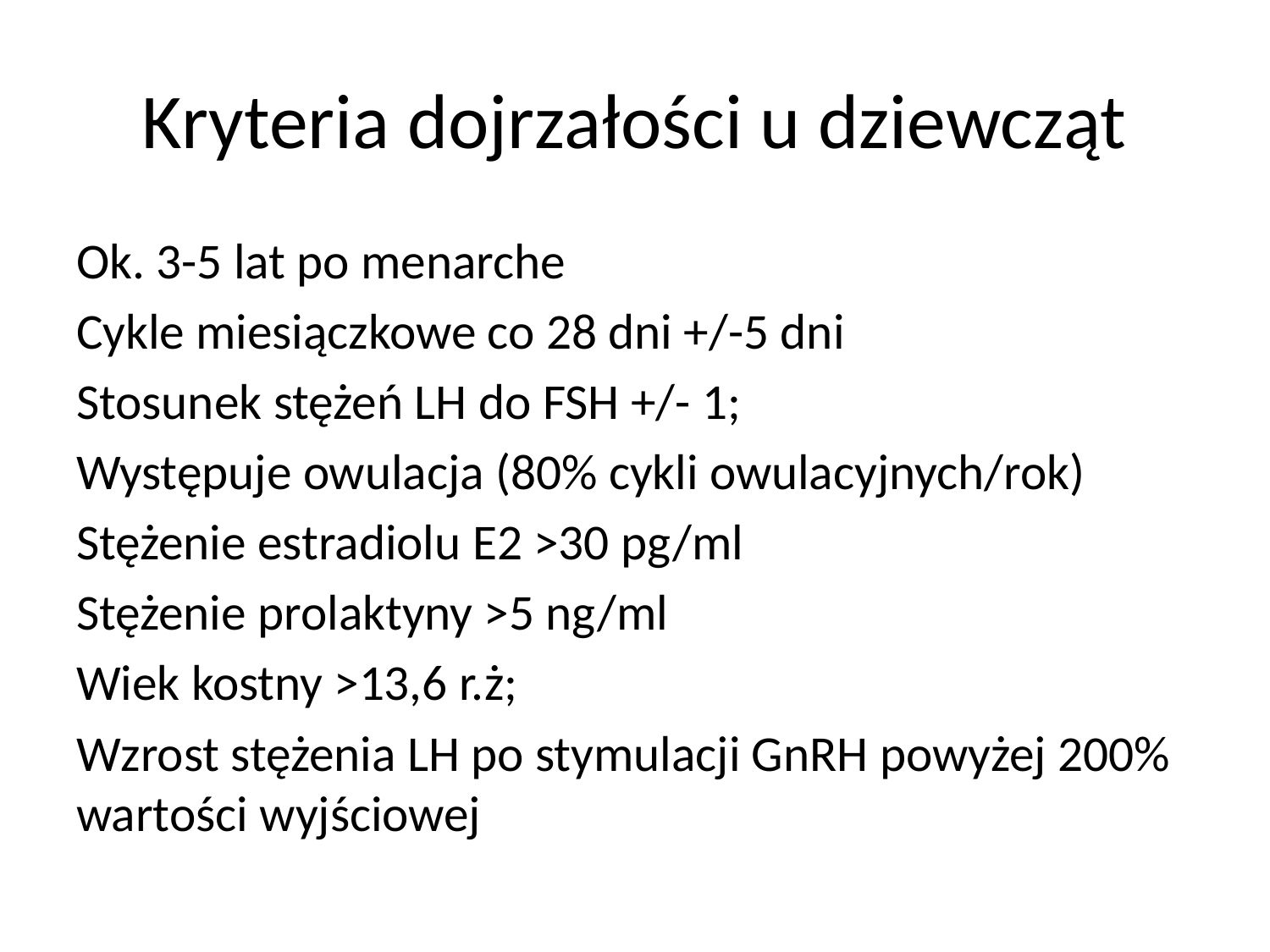

# Kryteria dojrzałości u dziewcząt
Ok. 3-5 lat po menarche
Cykle miesiączkowe co 28 dni +/-5 dni
Stosunek stężeń LH do FSH +/- 1;
Występuje owulacja (80% cykli owulacyjnych/rok)
Stężenie estradiolu E2 >30 pg/ml
Stężenie prolaktyny >5 ng/ml
Wiek kostny >13,6 r.ż;
Wzrost stężenia LH po stymulacji GnRH powyżej 200% wartości wyjściowej